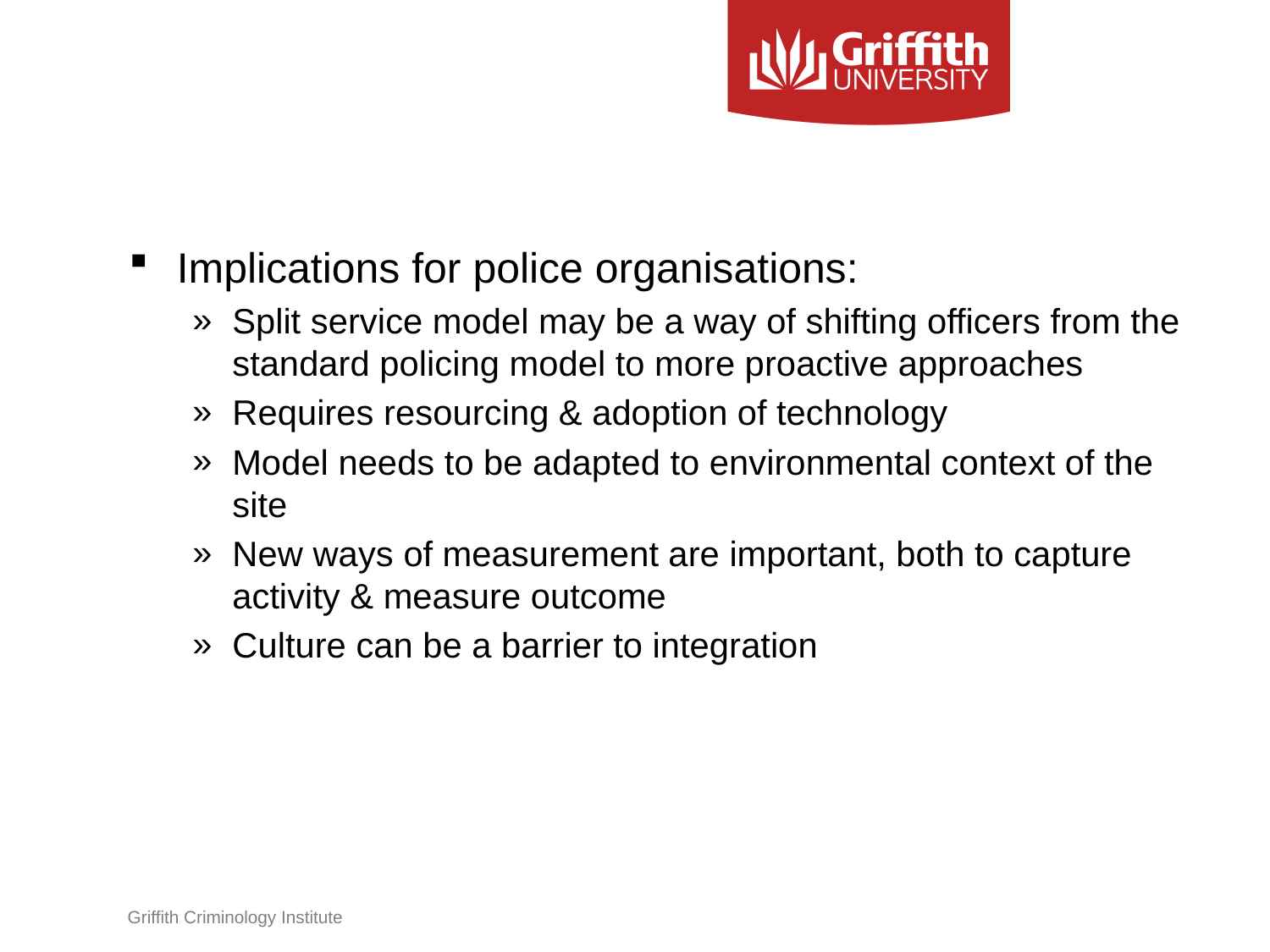

#
Implications for police organisations:
Split service model may be a way of shifting officers from the standard policing model to more proactive approaches
Requires resourcing & adoption of technology
Model needs to be adapted to environmental context of the site
New ways of measurement are important, both to capture activity & measure outcome
Culture can be a barrier to integration

Griffith Criminology Institute